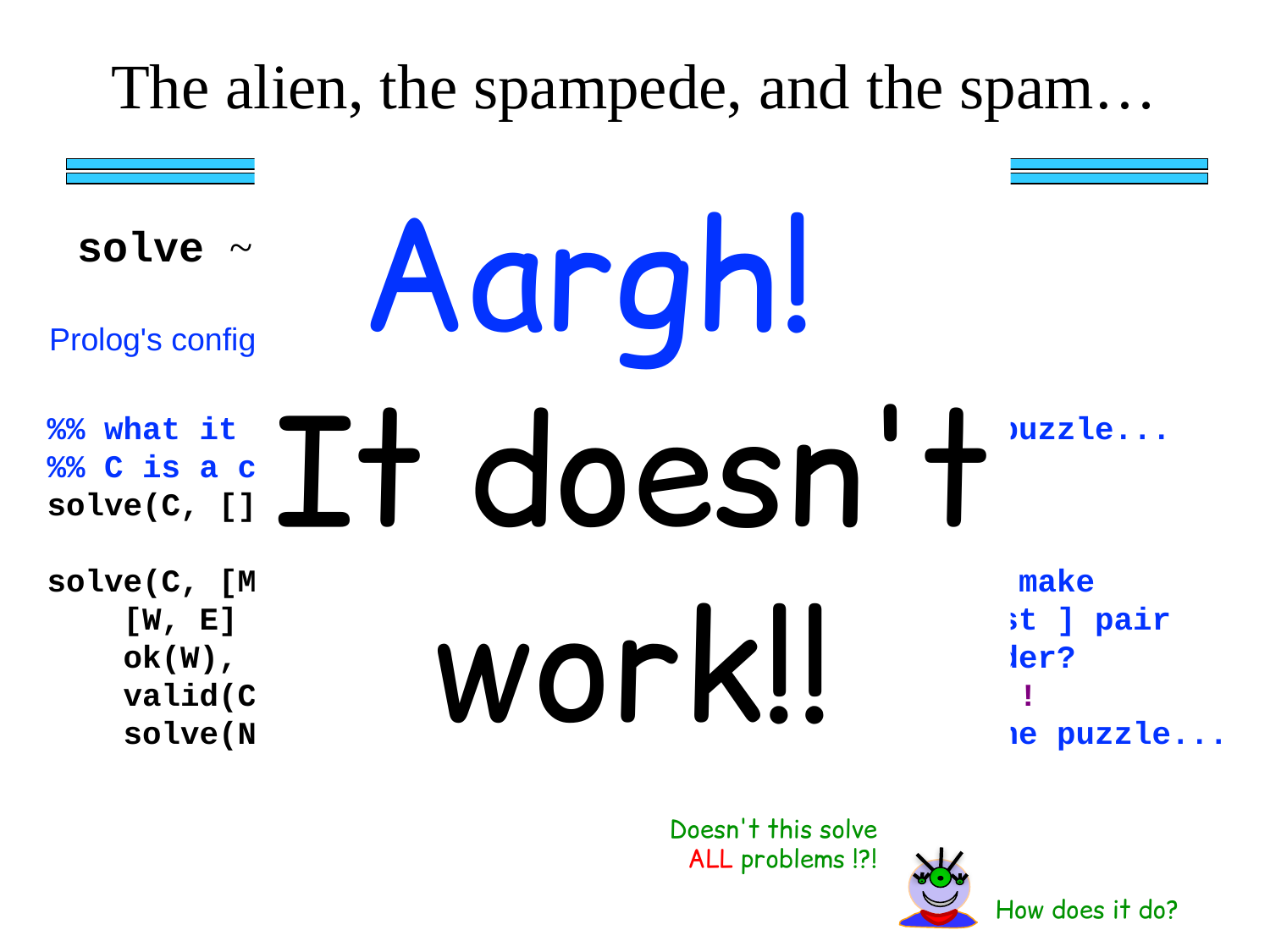

The alien, the spampede, and the spam…
Aargh!   It doesn't work!!

solve ~ general-purpose puzzle-solving!
Prolog's configuration-space search:
%% what it means for a list of moves to solve the puzzle...
%% C is a configuration.
solve(C, []) :- final(C).   %% Done!

solve(C, [Move | RoM]) :-   %% Move ~ next move to make
    [W, E] = C,             %% C is the [ West, East ] pair
    ok(W), ok(E),           %% is everything in order?
    valid(C, Move, NewC),   %% select a valid Move !
    solve(NewC, RoM).       %% solve the rest of the puzzle...
Doesn't this solve ALL problems !?!

How does it do?